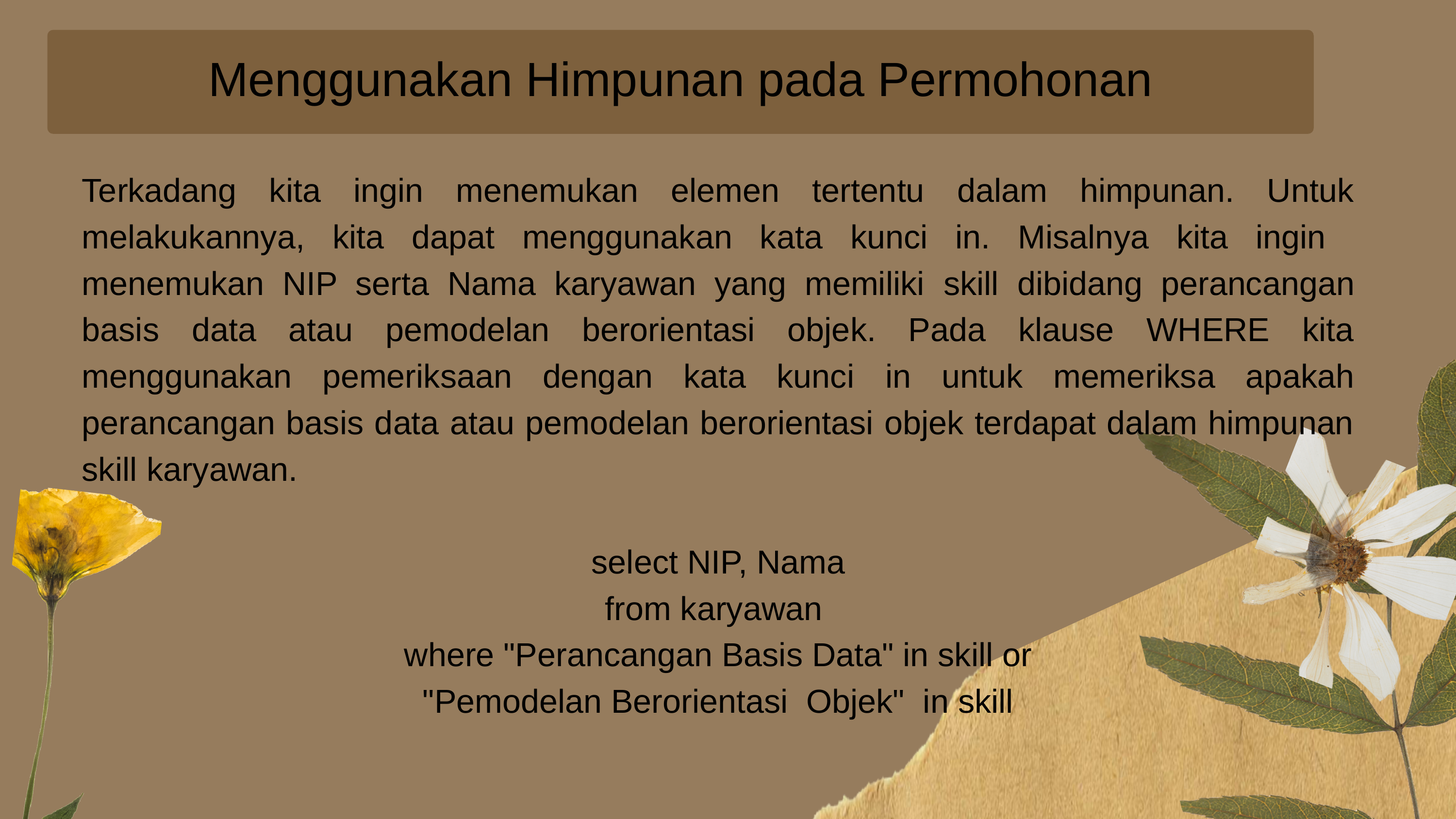

Menggunakan Himpunan pada Permohonan
Terkadang kita ingin menemukan elemen tertentu dalam himpunan. Untuk melakukannya, kita dapat menggunakan kata kunci in. Misalnya kita ingin  menemukan NIP serta Nama karyawan yang memiliki skill dibidang perancangan basis data atau pemodelan berorientasi objek. Pada klause WHERE kita menggunakan pemeriksaan dengan kata kunci in untuk memeriksa apakah perancangan basis data atau pemodelan berorientasi objek terdapat dalam himpunan skill karyawan.

select NIP, Nama
from karyawan
where "Perancangan Basis Data" in skill or
"Pemodelan Berorientasi  Objek"  in skill